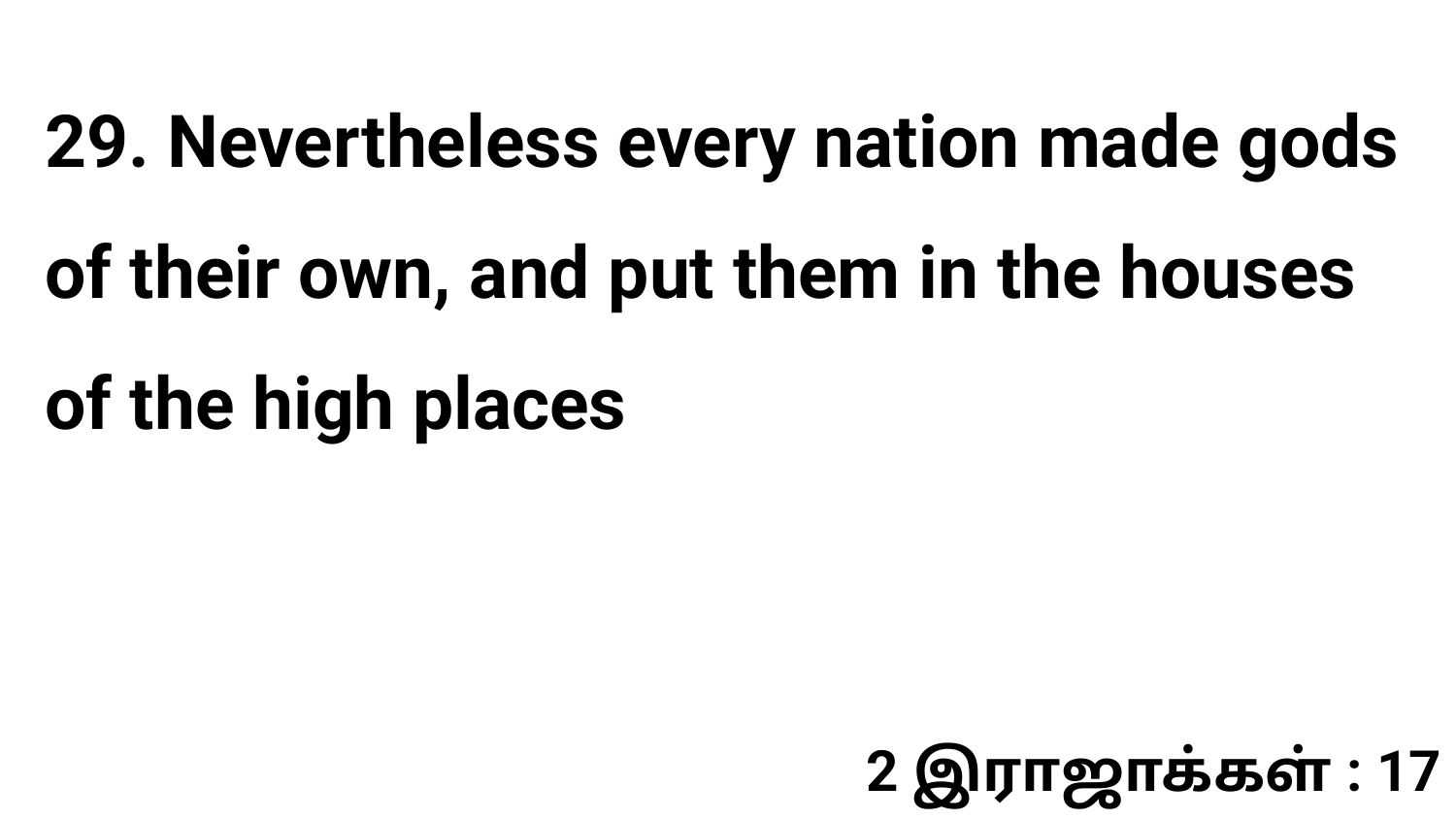

29. Nevertheless every nation made gods of their own, and put them in the houses of the high places
2 இராஜாக்கள் : 17